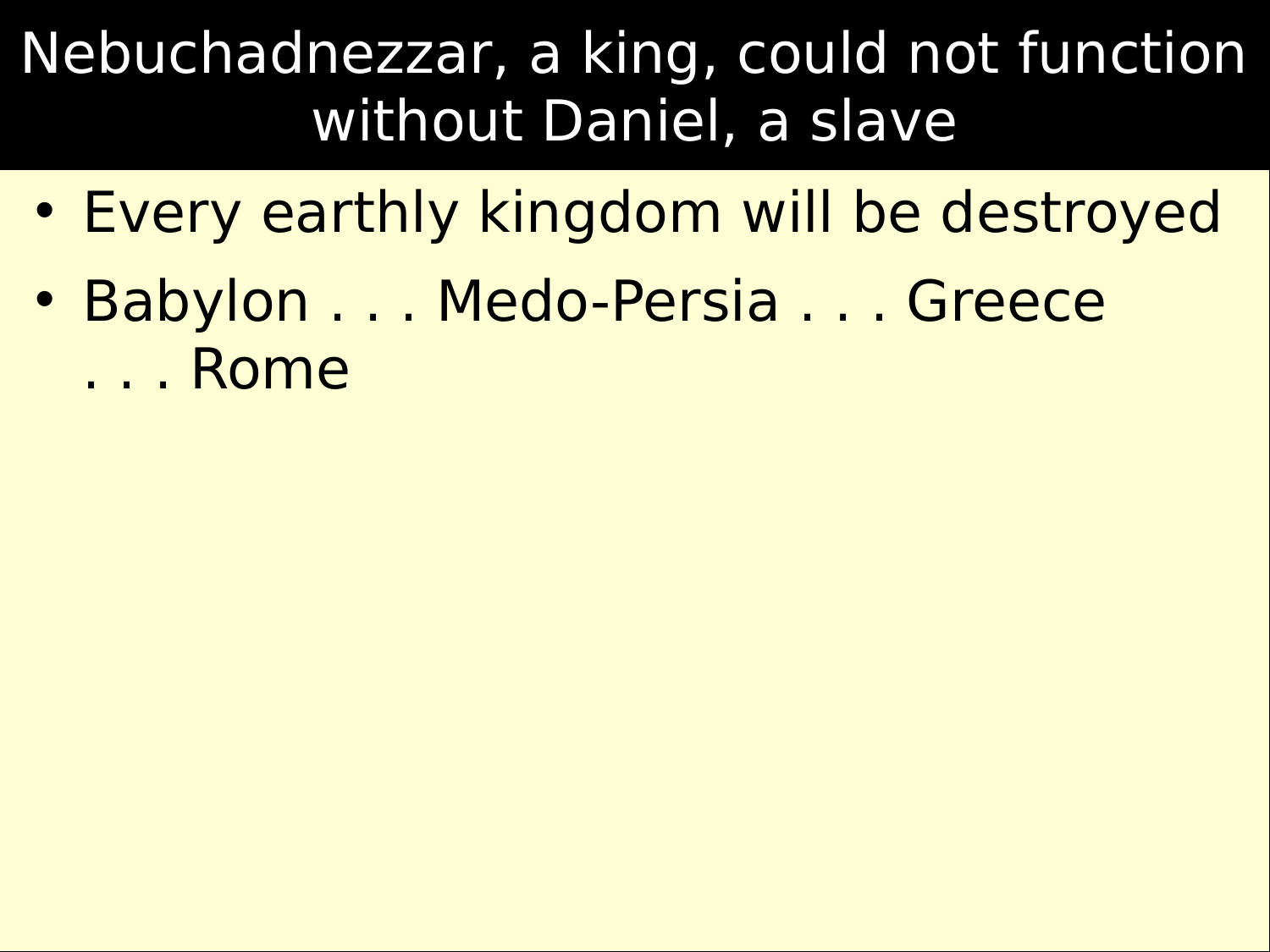

# Nebuchadnezzar, a king, could not function without Daniel, a slave
Every earthly kingdom will be destroyed
Babylon . . . Medo-Persia . . . Greece
. . . Rome